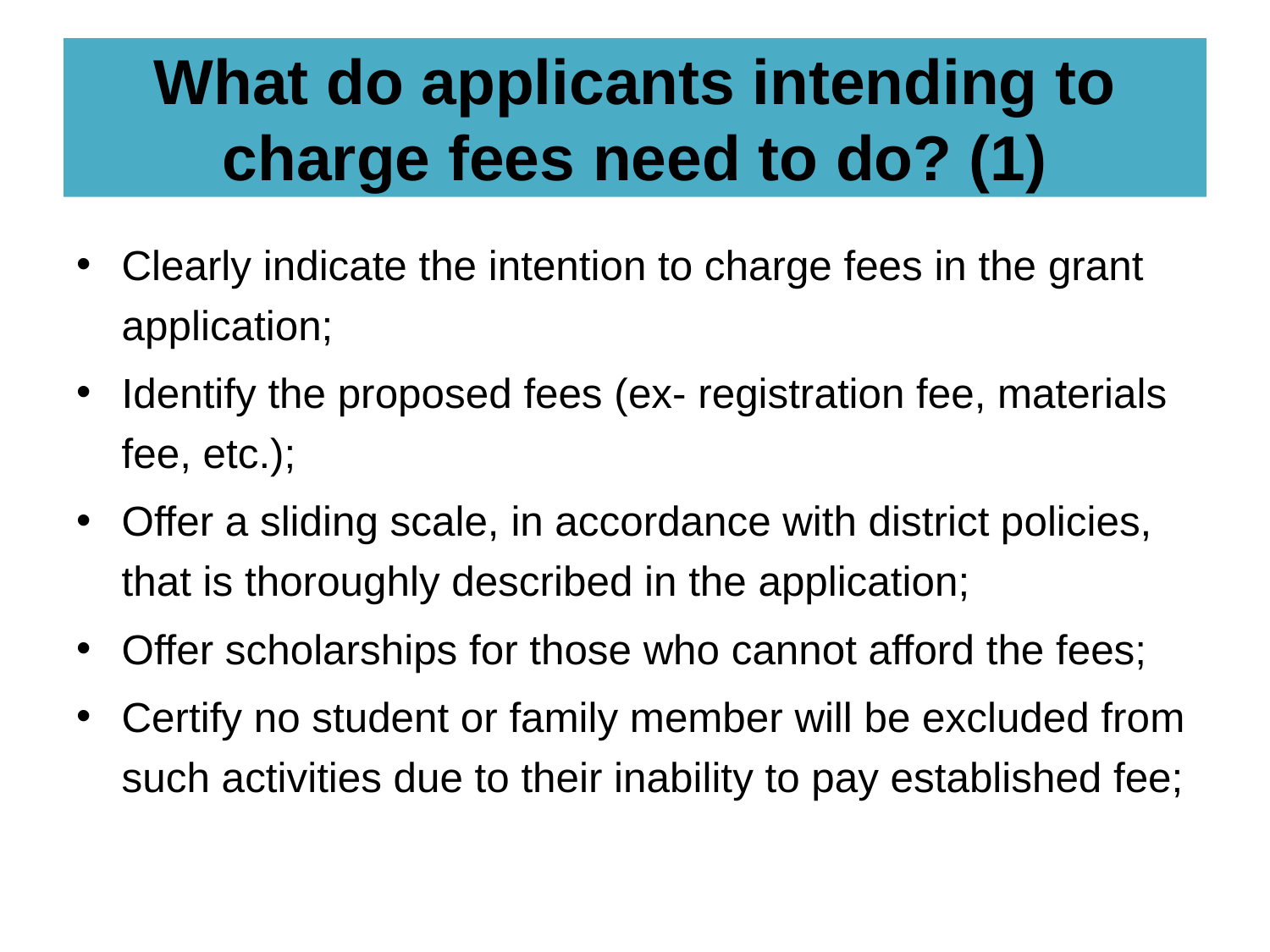

# What do applicants intending to charge fees need to do? (1)
Clearly indicate the intention to charge fees in the grant application;
Identify the proposed fees (ex- registration fee, materials fee, etc.);
Offer a sliding scale, in accordance with district policies, that is thoroughly described in the application;
Offer scholarships for those who cannot afford the fees;
Certify no student or family member will be excluded from such activities due to their inability to pay established fee;